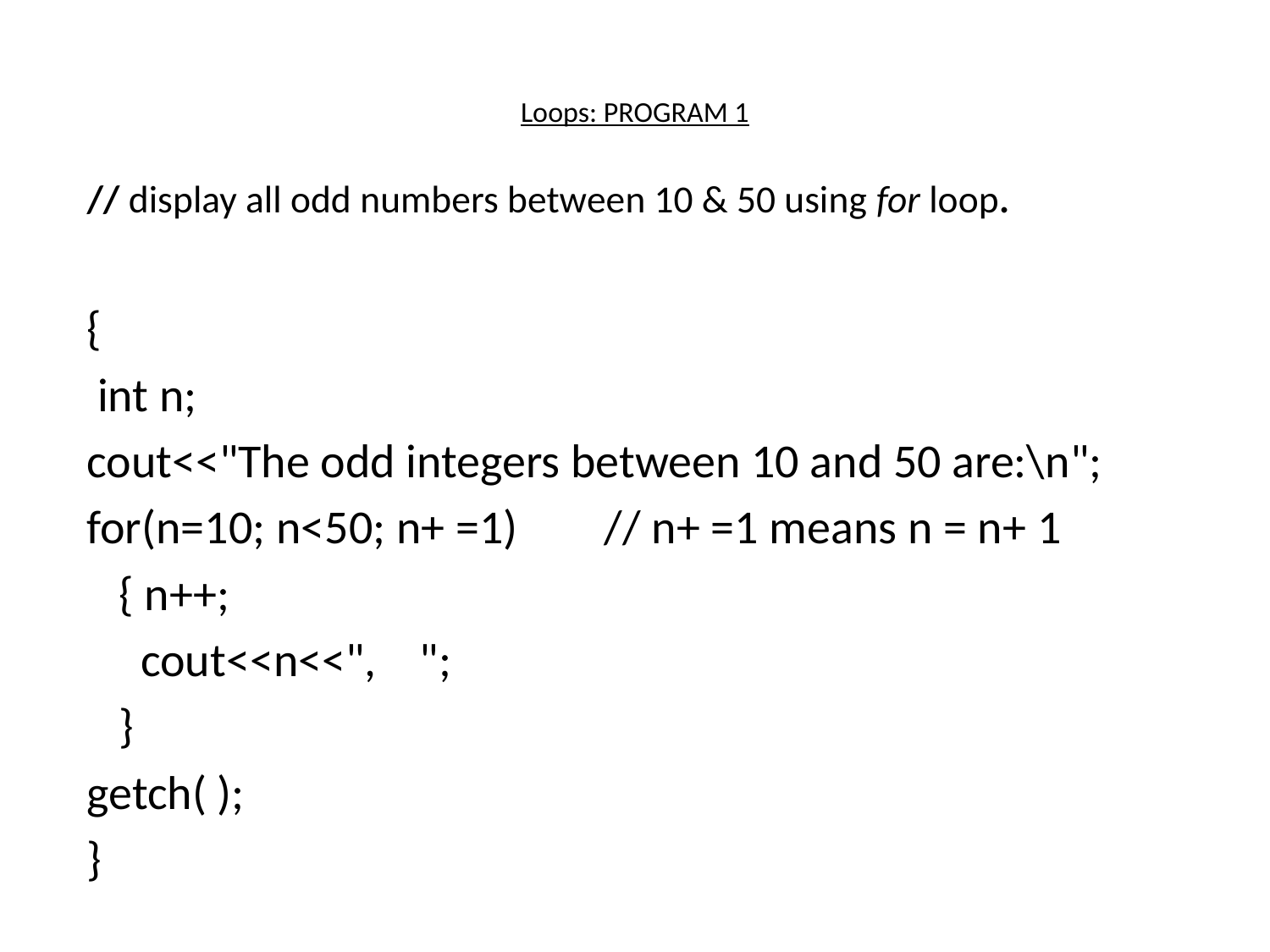

# Loops: PROGRAM 1
// display all odd numbers between 10 & 50 using for loop.

{
 int n;
cout<<"The odd integers between 10 and 50 are:\n";
for(n=10; n<50; n+ =1)        // n+ =1 means n = n+ 1
   { n++;
     cout<<n<<",    ";
   }
getch( );
}